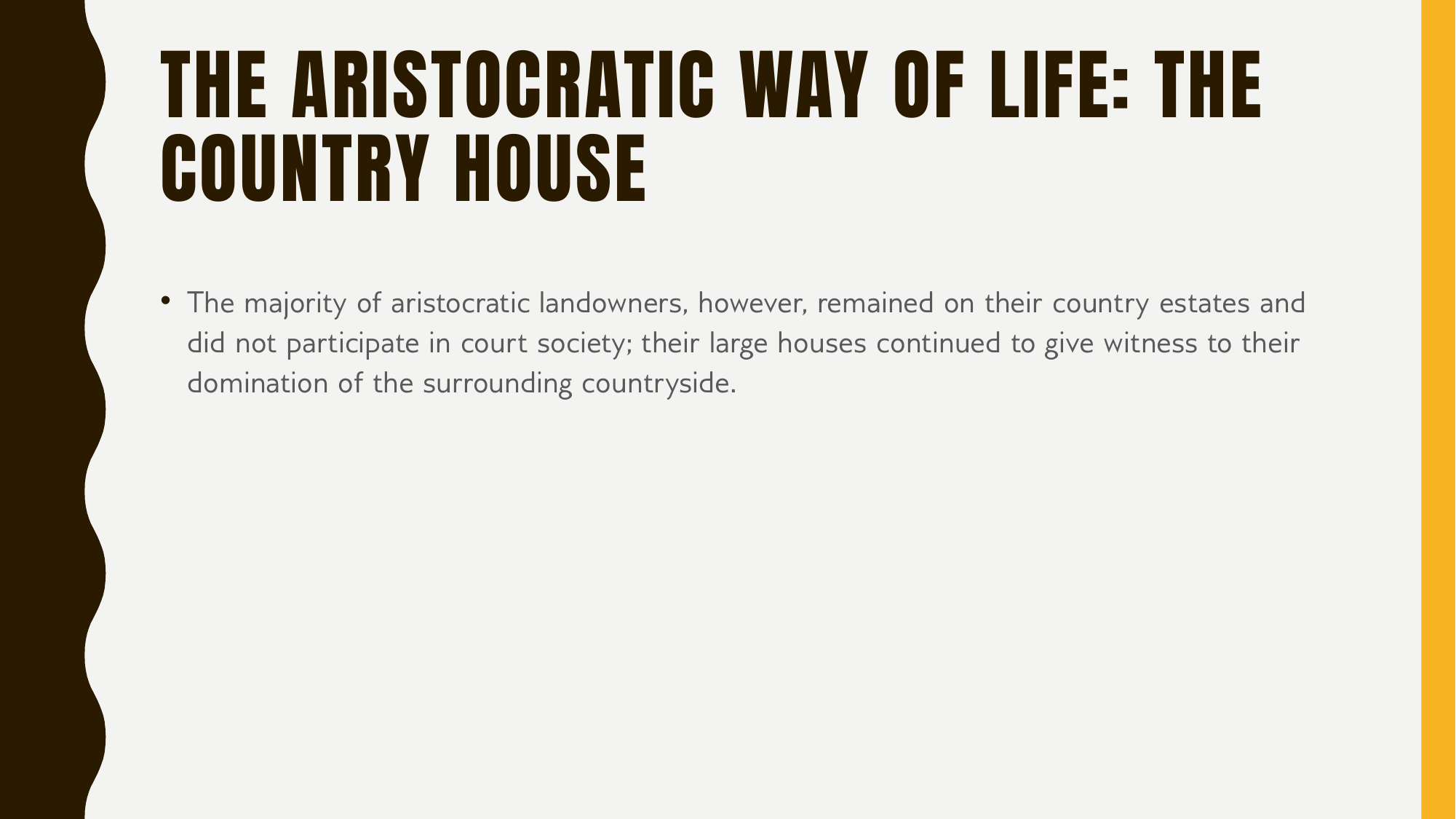

# The aristocratic way of life: the country house
The majority of aristocratic landowners, however, remained on their country estates and did not participate in court society; their large houses continued to give witness to their domination of the surrounding countryside.